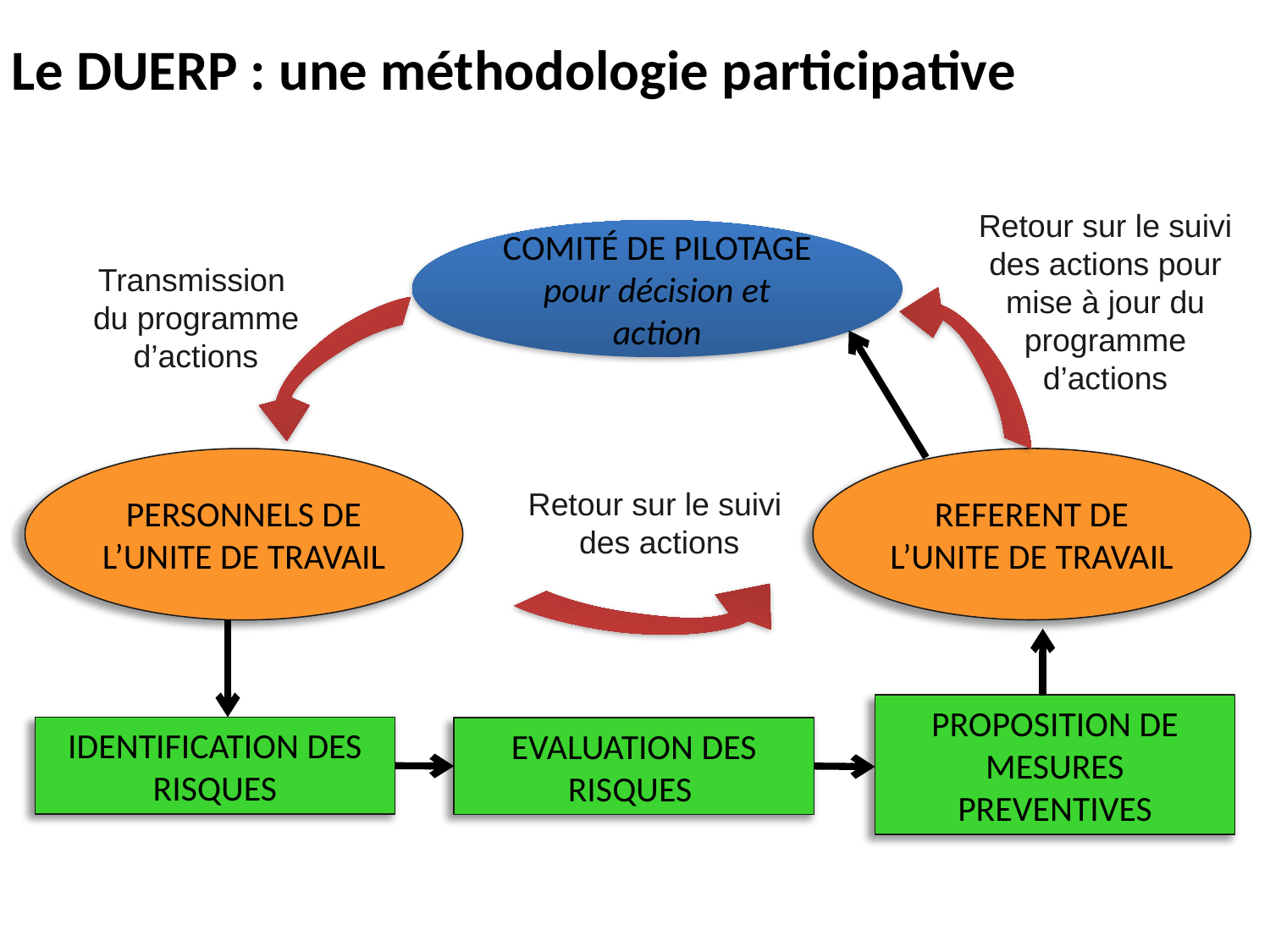

# Le DUERP : une méthodologie participative
Retour sur le suivi des actions pour mise à jour du programme d’actions
COMITÉ DE PILOTAGE pour décision et action
Transmission
du programme d’actions

PERSONNELS DE L’UNITE DE TRAVAIL
REFERENT DE L’UNITE DE TRAVAIL
Retour sur le suivi
des actions

PROPOSITION DE MESURES PREVENTIVES
IDENTIFICATION DES RISQUES
EVALUATION DES RISQUES